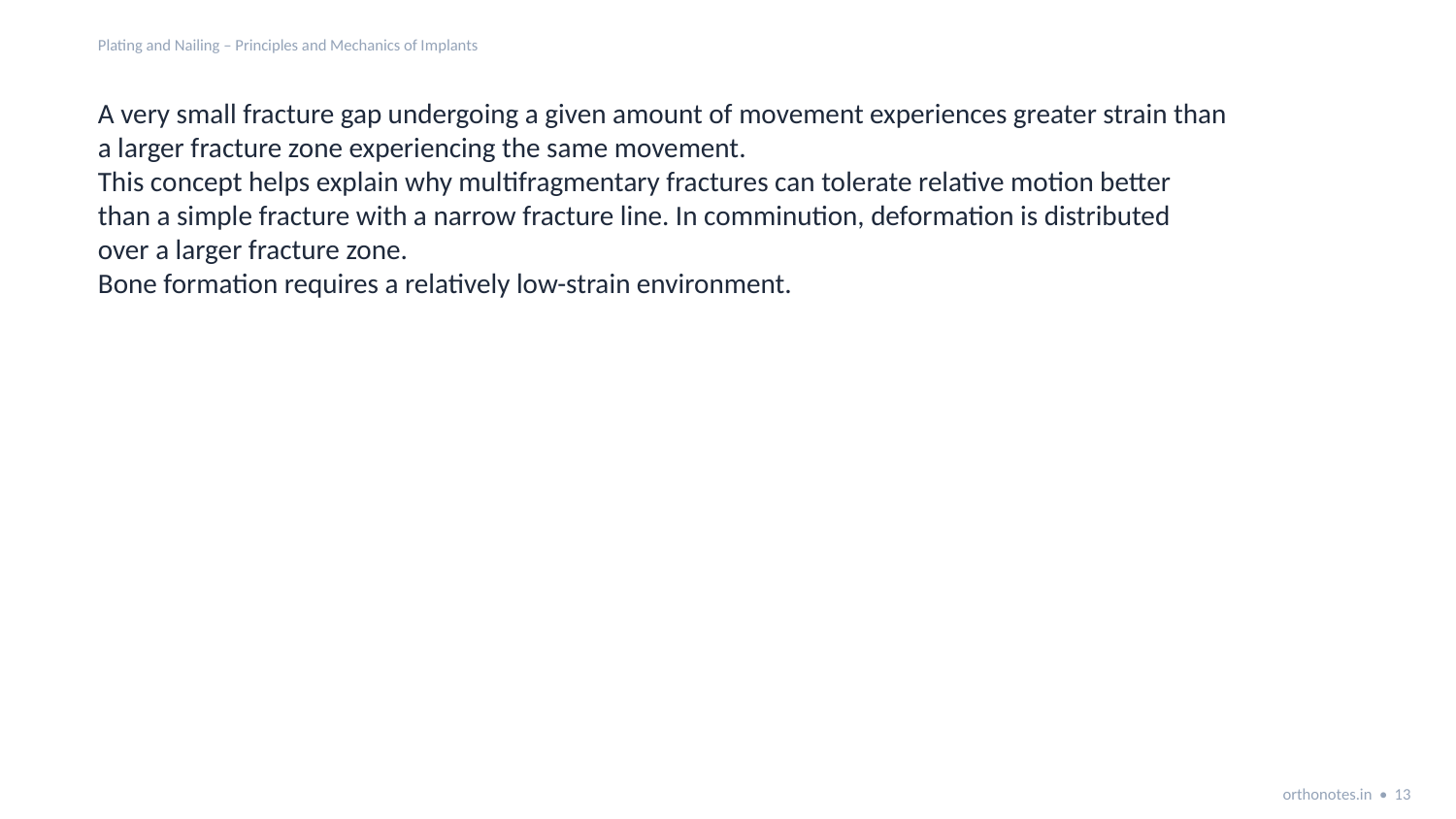

Plating and Nailing – Principles and Mechanics of Implants
A very small fracture gap undergoing a given amount of movement experiences greater strain than
a larger fracture zone experiencing the same movement.
This concept helps explain why multifragmentary fractures can tolerate relative motion better
than a simple fracture with a narrow fracture line. In comminution, deformation is distributed
over a larger fracture zone.
Bone formation requires a relatively low-strain environment.
orthonotes.in  •  13